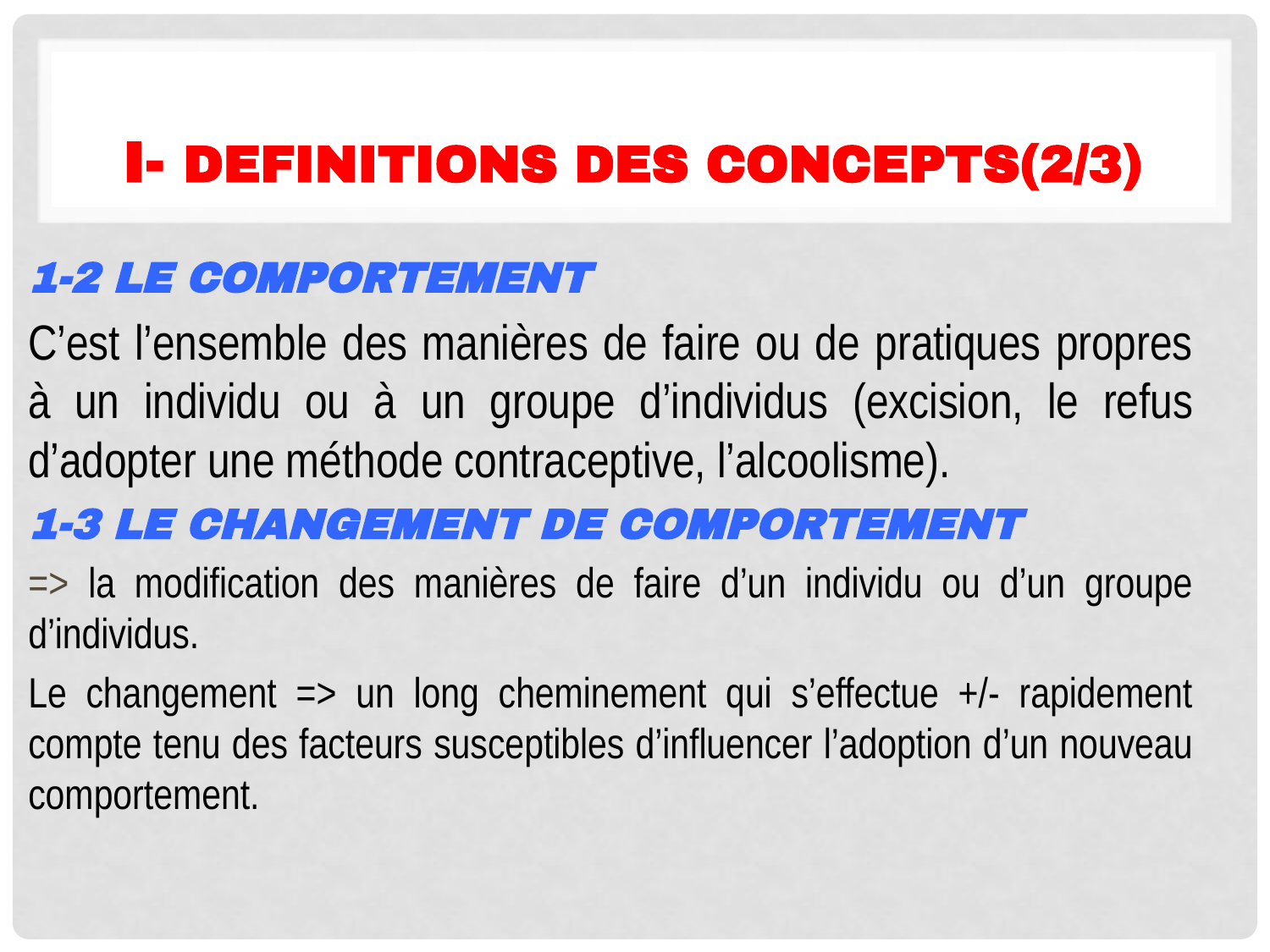

# I- DEFINITIONS DES CONCEPTS(2/3)
1-2 LE COMPORTEMENT
C’est l’ensemble des manières de faire ou de pratiques propres à un individu ou à un groupe d’individus (excision, le refus d’adopter une méthode contraceptive, l’alcoolisme).
1-3 LE CHANGEMENT DE COMPORTEMENT
=> la modification des manières de faire d’un individu ou d’un groupe d’individus.
Le changement => un long cheminement qui s’effectue +/- rapidement compte tenu des facteurs susceptibles d’influencer l’adoption d’un nouveau comportement.